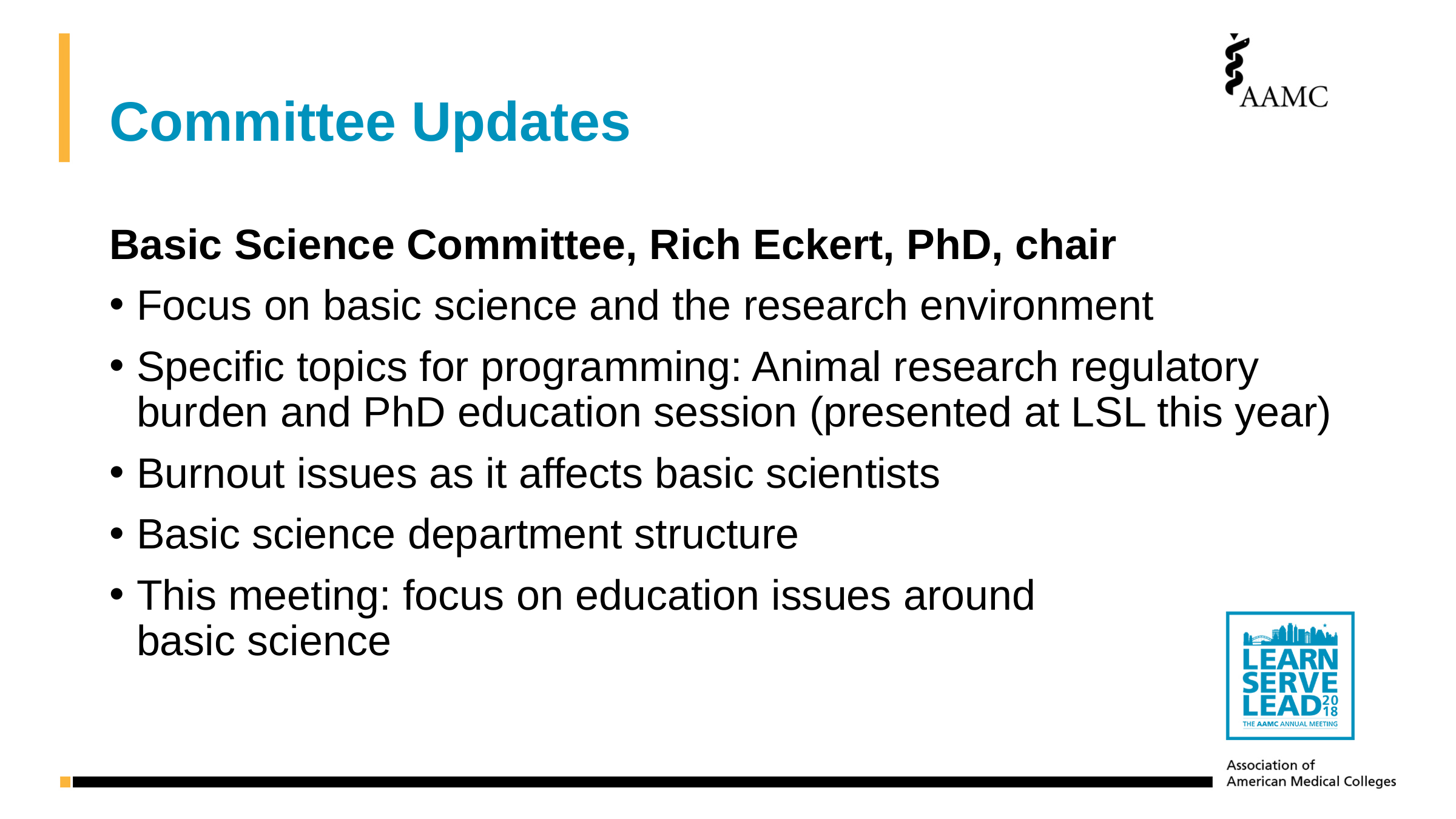

# Committee Updates
Basic Science Committee, Rich Eckert, PhD, chair
Focus on basic science and the research environment
Specific topics for programming: Animal research regulatory burden and PhD education session (presented at LSL this year)
Burnout issues as it affects basic scientists
Basic science department structure
This meeting: focus on education issues around
basic science